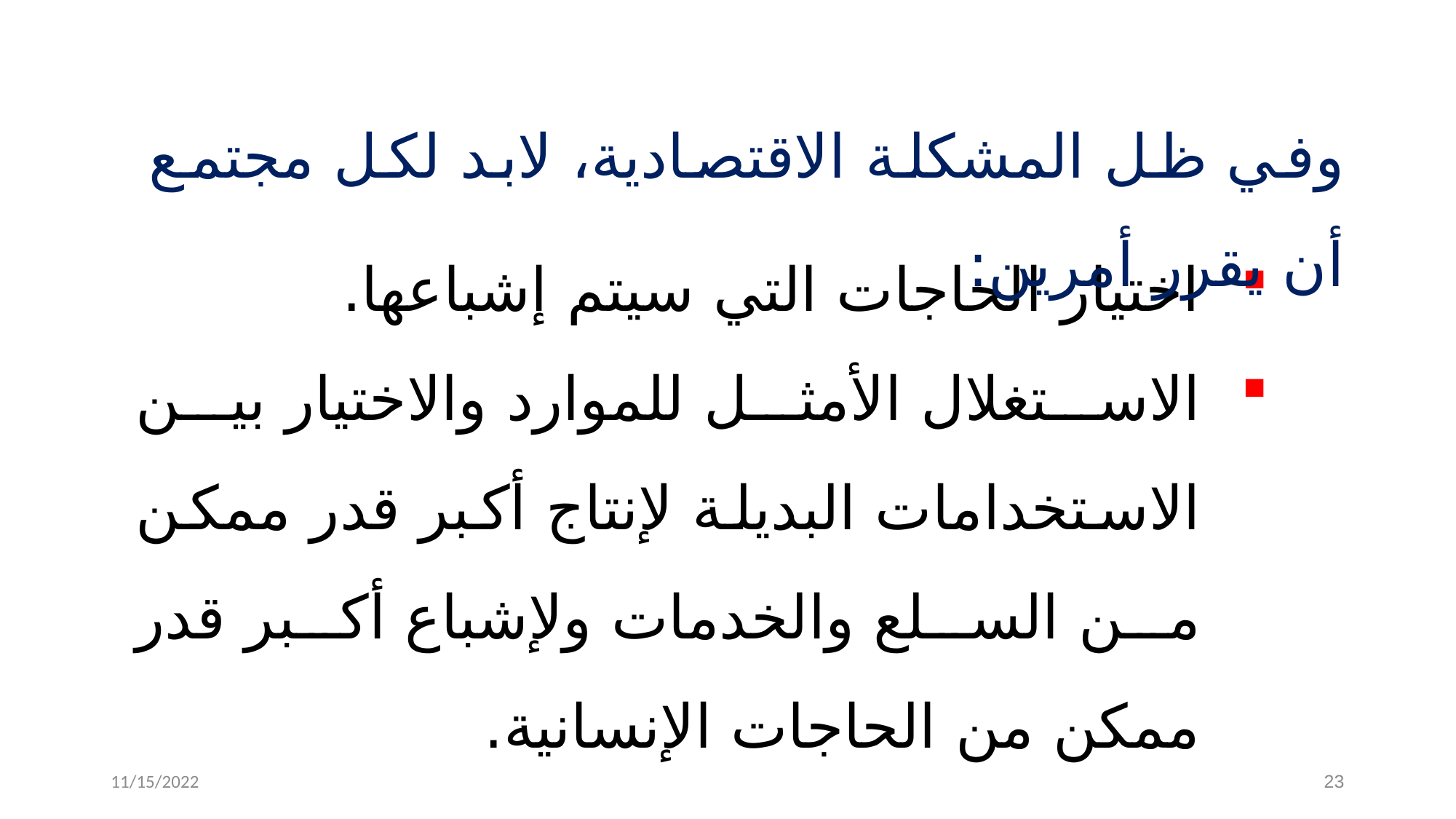

وفي ظل المشكلة الاقتصادية، لابد لكل مجتمع أن يقرر أمرين:
اختيار الحاجات التي سيتم إشباعها.
الاستغلال الأمثل للموارد والاختيار بين الاستخدامات البديلة لإنتاج أكبر قدر ممكن من السلع والخدمات ولإشباع أكبر قدر ممكن من الحاجات الإنسانية.
11/15/2022
23